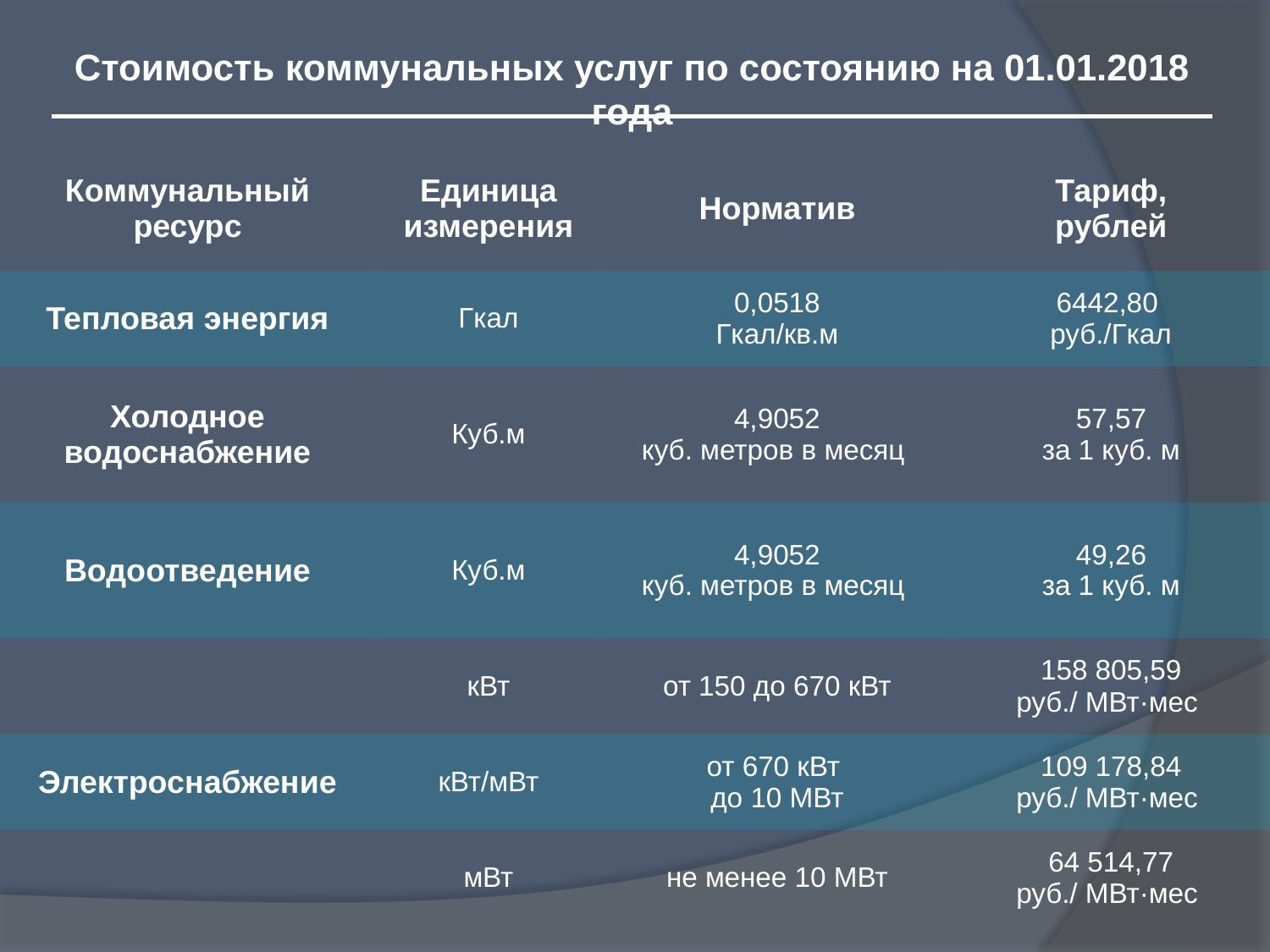

Стоимость коммунальных услуг по состоянию на 01.01.2018 года
| Коммунальный ресурс | Единица измерения | Норматив | Тариф, рублей |
| --- | --- | --- | --- |
| Тепловая энергия | Гкал | 0,0518 Гкал/кв.м | 6442,80 руб./Гкал |
| Холодное водоснабжение | Куб.м | 4,9052 куб. метров в месяц | 57,57 за 1 куб. м |
| Водоотведение | Куб.м | 4,9052 куб. метров в месяц | 49,26 за 1 куб. м |
|  | кВт | от 150 до 670 кВт | 158 805,59 руб./ МВт·мес |
| Электроснабжение | кВт/мВт | от 670 кВт до 10 МВт | 109 178,84 руб./ МВт·мес |
|  | мВт | не менее 10 МВт | 64 514,77 руб./ МВт·мес |